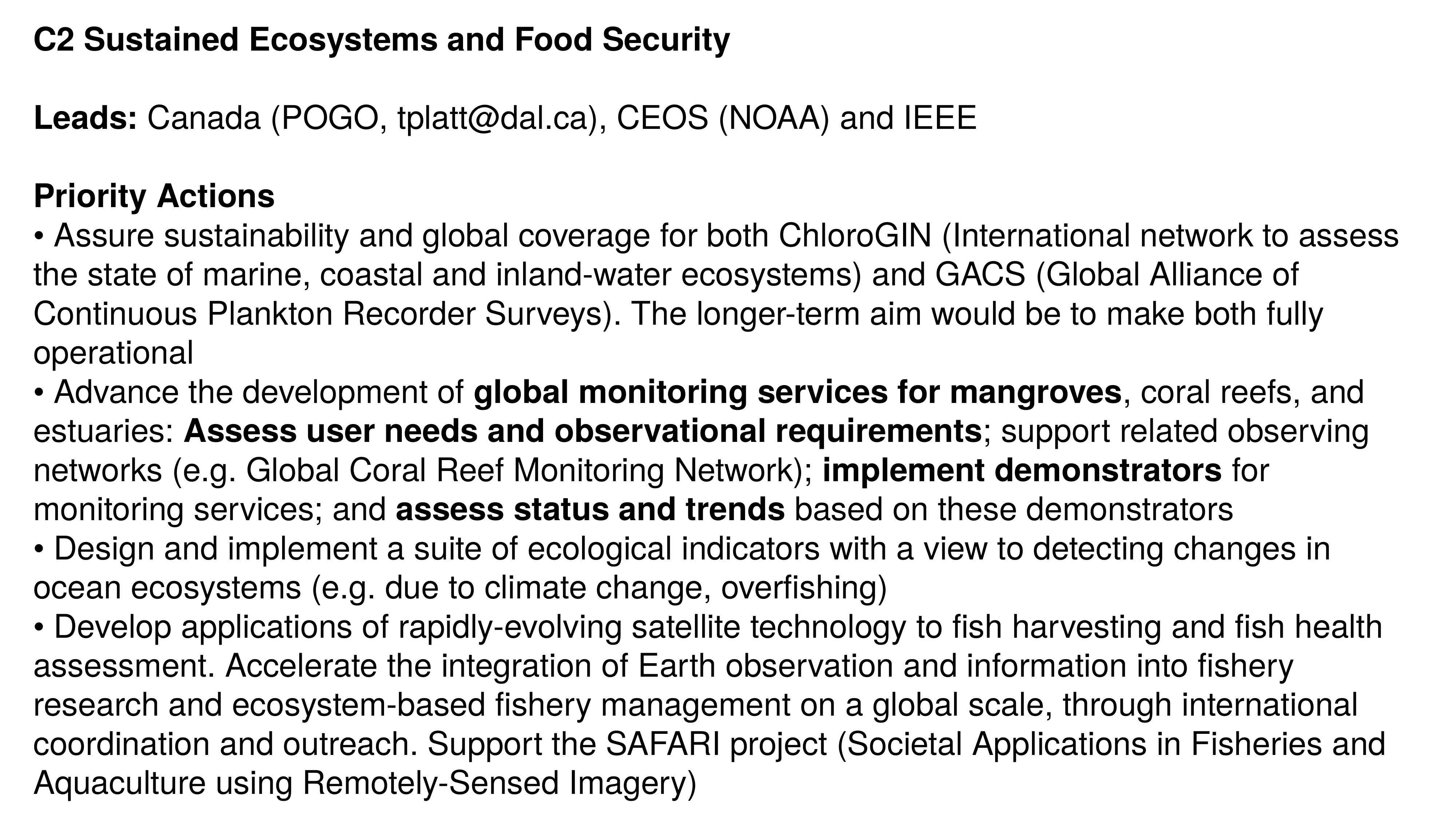

C2 Sustained Ecosystems and Food Security

Leads: Canada (POGO, tplatt@dal.ca), CEOS (NOAA) and IEEE

Priority Actions
• Assure sustainability and global coverage for both ChloroGIN (International network to assess the state of marine, coastal and inland-water ecosystems) and GACS (Global Alliance of Continuous Plankton Recorder Surveys). The longer-term aim would be to make both fully operational
• Advance the development of global monitoring services for mangroves, coral reefs, and estuaries: Assess user needs and observational requirements; support related observing networks (e.g. Global Coral Reef Monitoring Network); implement demonstrators for monitoring services; and assess status and trends based on these demonstrators
• Design and implement a suite of ecological indicators with a view to detecting changes in ocean ecosystems (e.g. due to climate change, overfishing)
• Develop applications of rapidly-evolving satellite technology to fish harvesting and fish health assessment. Accelerate the integration of Earth observation and information into fishery research and ecosystem-based fishery management on a global scale, through international coordination and outreach. Support the SAFARI project (Societal Applications in Fisheries and Aquaculture using Remotely-Sensed Imagery)